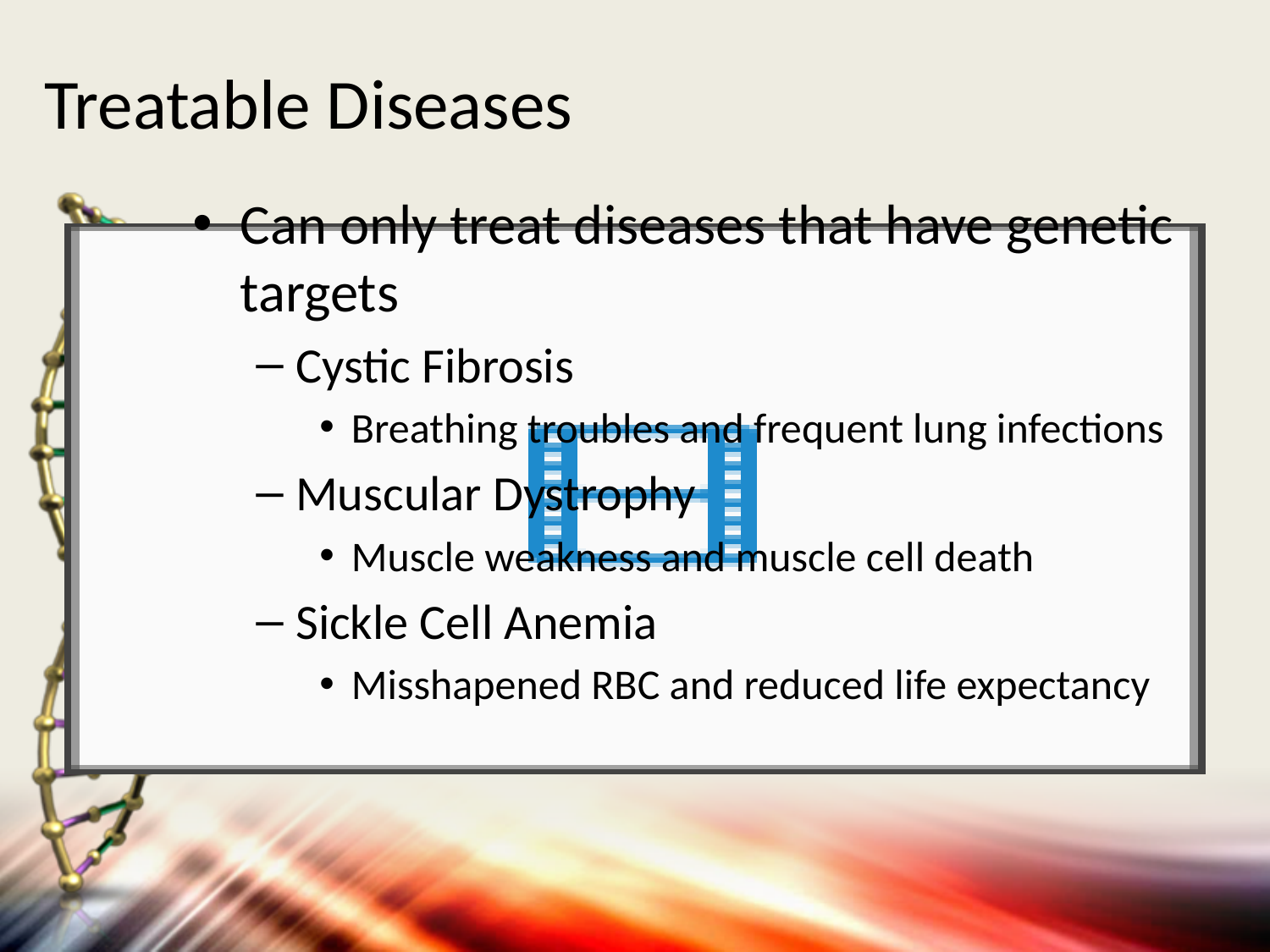

# Treatable Diseases
Can only treat diseases that have genetic targets
Cystic Fibrosis
Breathing troubles and frequent lung infections
Muscular Dystrophy
Muscle weakness and muscle cell death
Sickle Cell Anemia
Misshapened RBC and reduced life expectancy